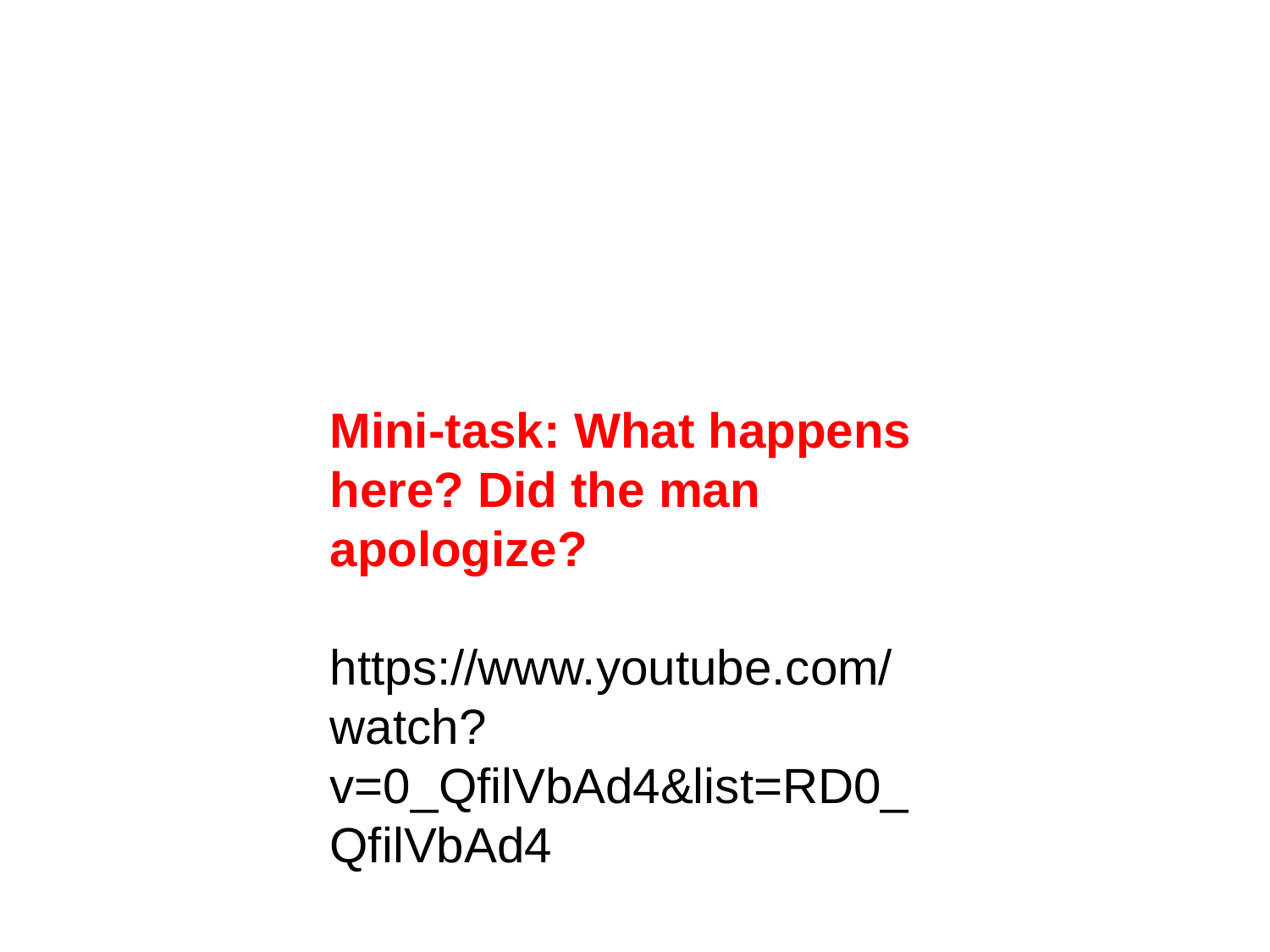

Mini-task: What happens here? Did the man apologize?

https://www.youtube.com/watch?v=0_QfilVbAd4&list=RD0_QfilVbAd4